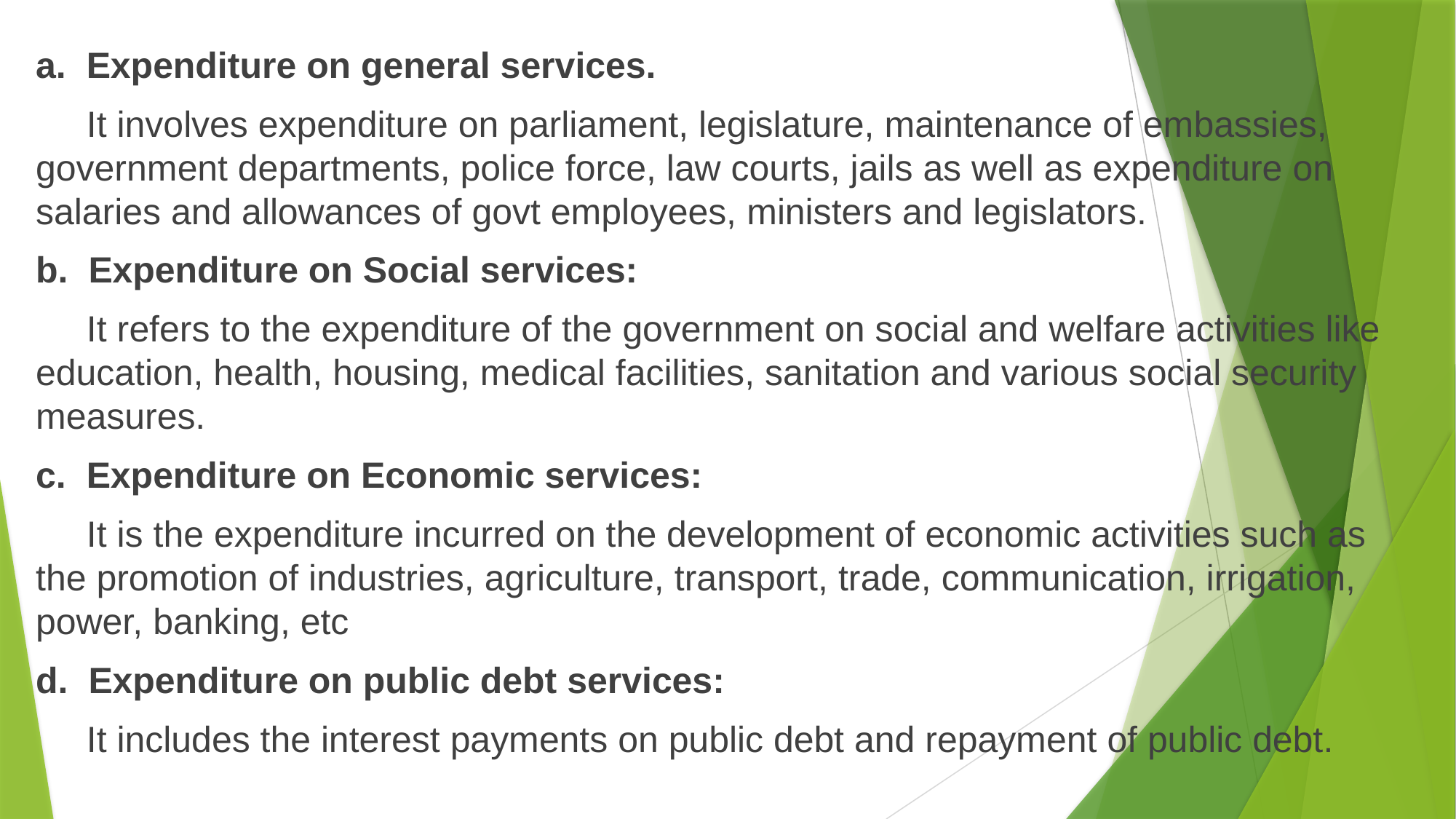

a.  Expenditure on general services.
     It involves expenditure on parliament, legislature, maintenance of embassies, government departments, police force, law courts, jails as well as expenditure on salaries and allowances of govt employees, ministers and legislators.
b.  Expenditure on Social services:
     It refers to the expenditure of the government on social and welfare activities like education, health, housing, medical facilities, sanitation and various social security measures.
c.  Expenditure on Economic services:
     It is the expenditure incurred on the development of economic activities such as the promotion of industries, agriculture, transport, trade, communication, irrigation, power, banking, etc
d.  Expenditure on public debt services:
     It includes the interest payments on public debt and repayment of public debt.